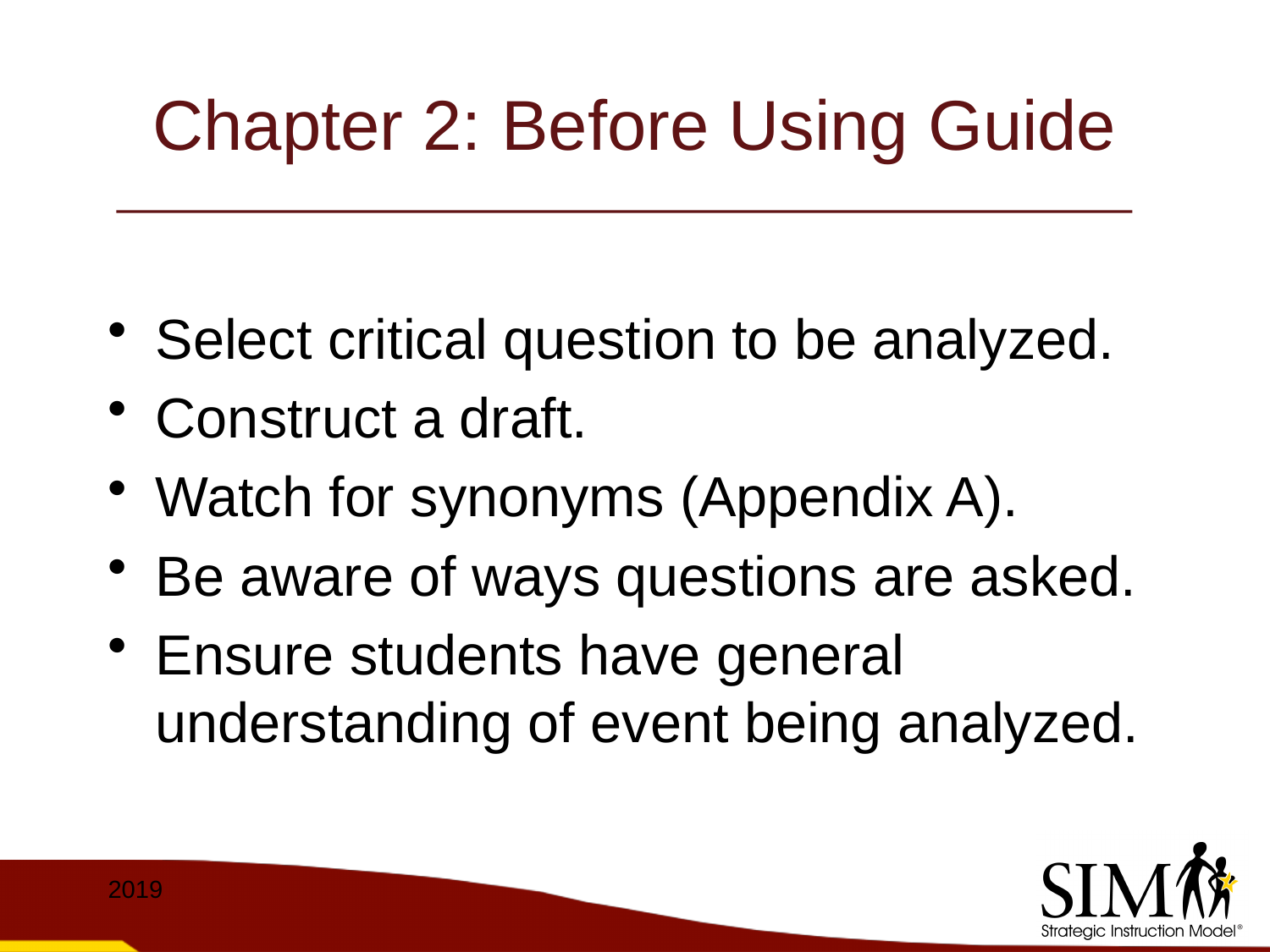

# Chapter 2: Before Using Guide
Select critical question to be analyzed.
Construct a draft.
Watch for synonyms (Appendix A).
Be aware of ways questions are asked.
Ensure students have general understanding of event being analyzed.
2019